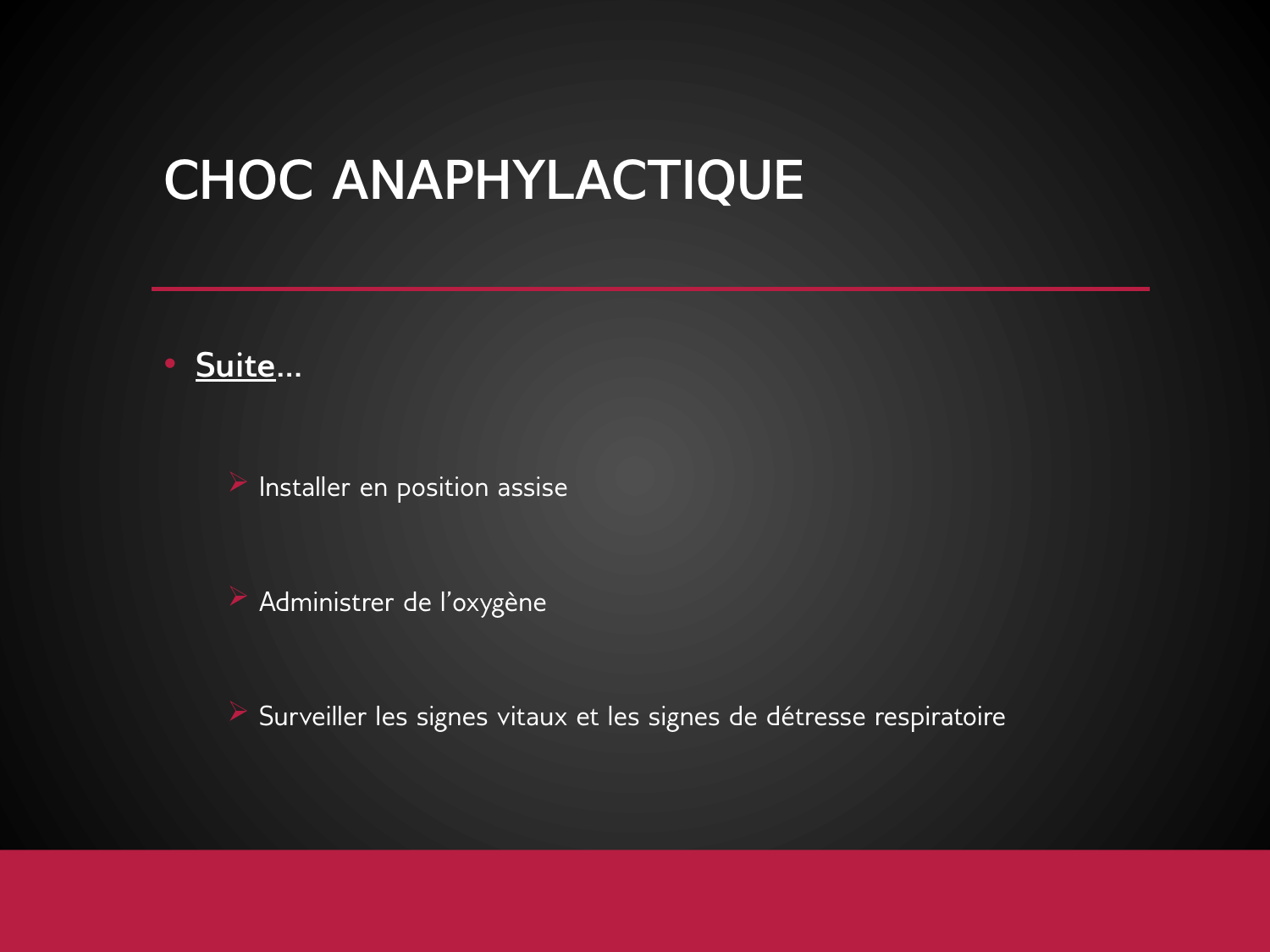

# CHOC ANAPHYLACTIQUE
Suite…

Installer en position assise

Administrer de l’oxygène

Surveiller les signes vitaux et les signes de détresse respiratoire